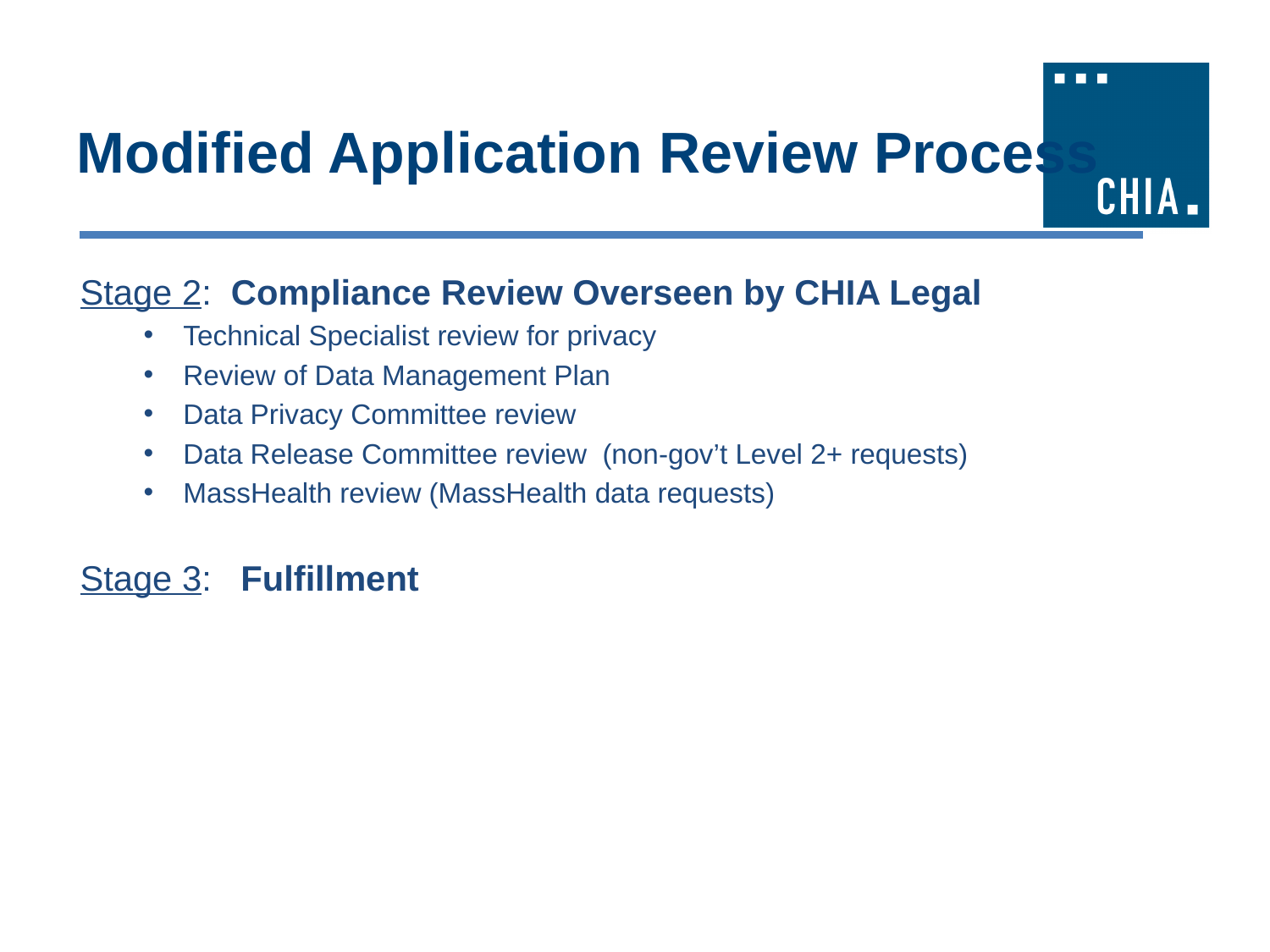

# Modified Application Review Process
Stage 2:  Compliance Review Overseen by CHIA Legal
Technical Specialist review for privacy
Review of Data Management Plan
Data Privacy Committee review
Data Release Committee review  (non-gov’t Level 2+ requests)
MassHealth review (MassHealth data requests)

Stage 3:   Fulfillment